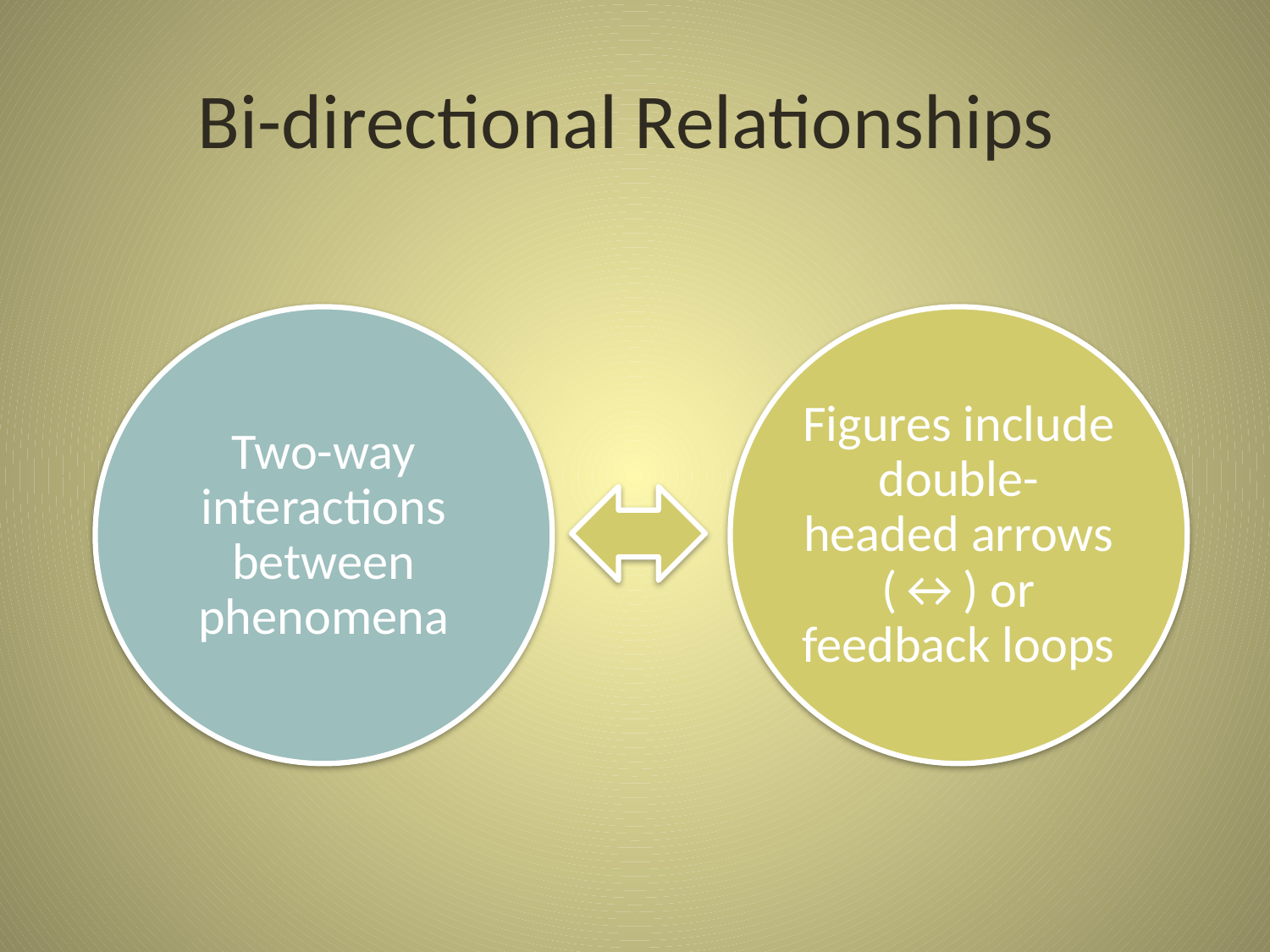

# Bi-directional Relationships
Two-way interactions between phenomena
Figures include double-headed arrows (↔) or feedback loops